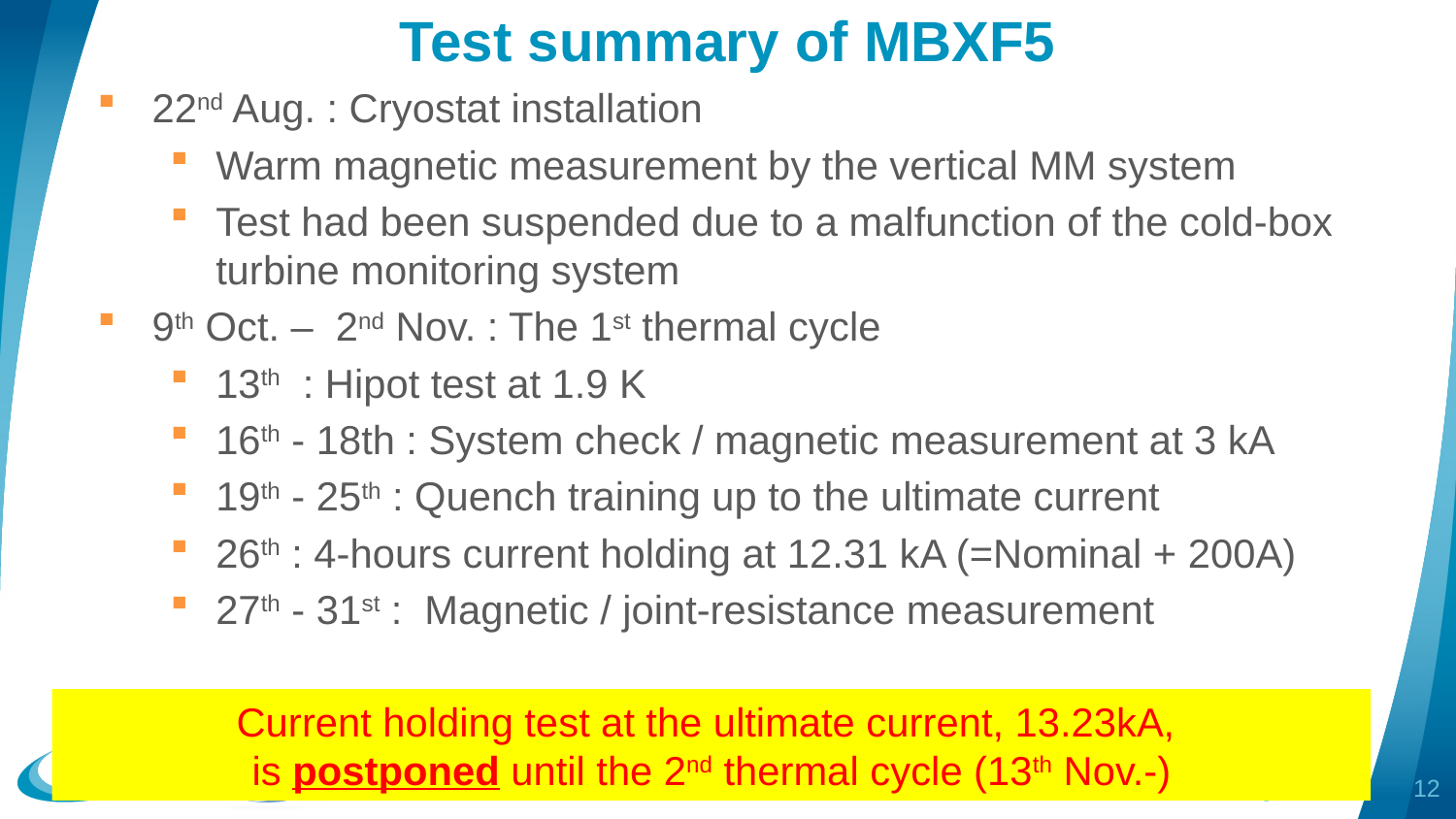

# Test summary of MBXF5
22nd Aug. : Cryostat installation
Warm magnetic measurement by the vertical MM system
Test had been suspended due to a malfunction of the cold-box turbine monitoring system
9th Oct. –  2nd Nov. : The 1st thermal cycle
13th  : Hipot test at 1.9 K
16th - 18th : System check / magnetic measurement at 3 kA
19th - 25th : Quench training up to the ultimate current
26th : 4-hours current holding at 12.31 kA (=Nominal + 200A)
27th - 31st :  Magnetic / joint-resistance measurement

Current holding test at the ultimate current, 13.23kA,
is postponed until the 2nd thermal cycle (13th Nov.-)
WP3 meeting, 23/11/8
12